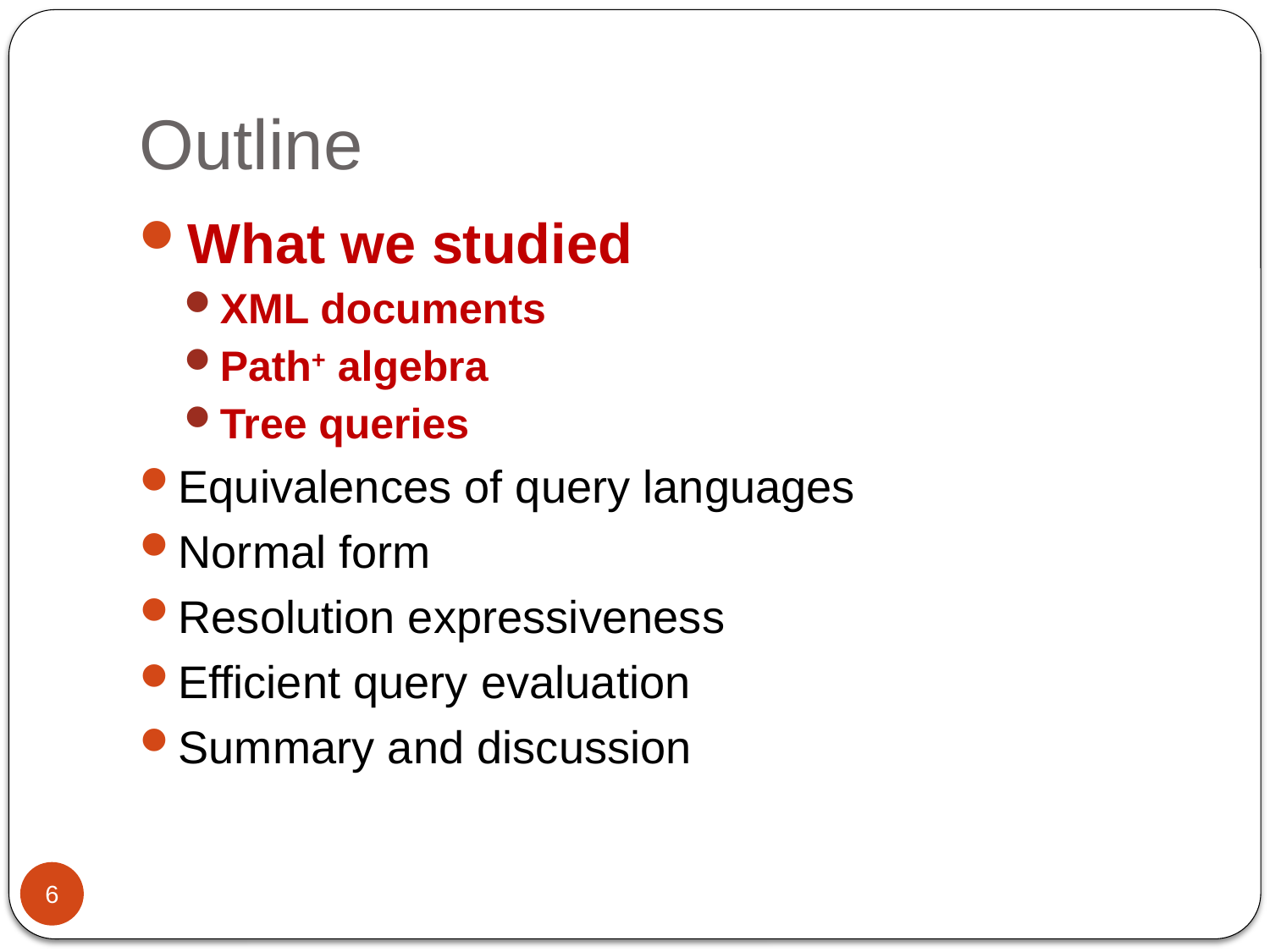

# Outline
What we studied
XML documents
Path+ algebra
Tree queries
Equivalences of query languages
Normal form
Resolution expressiveness
Efficient query evaluation
Summary and discussion
6